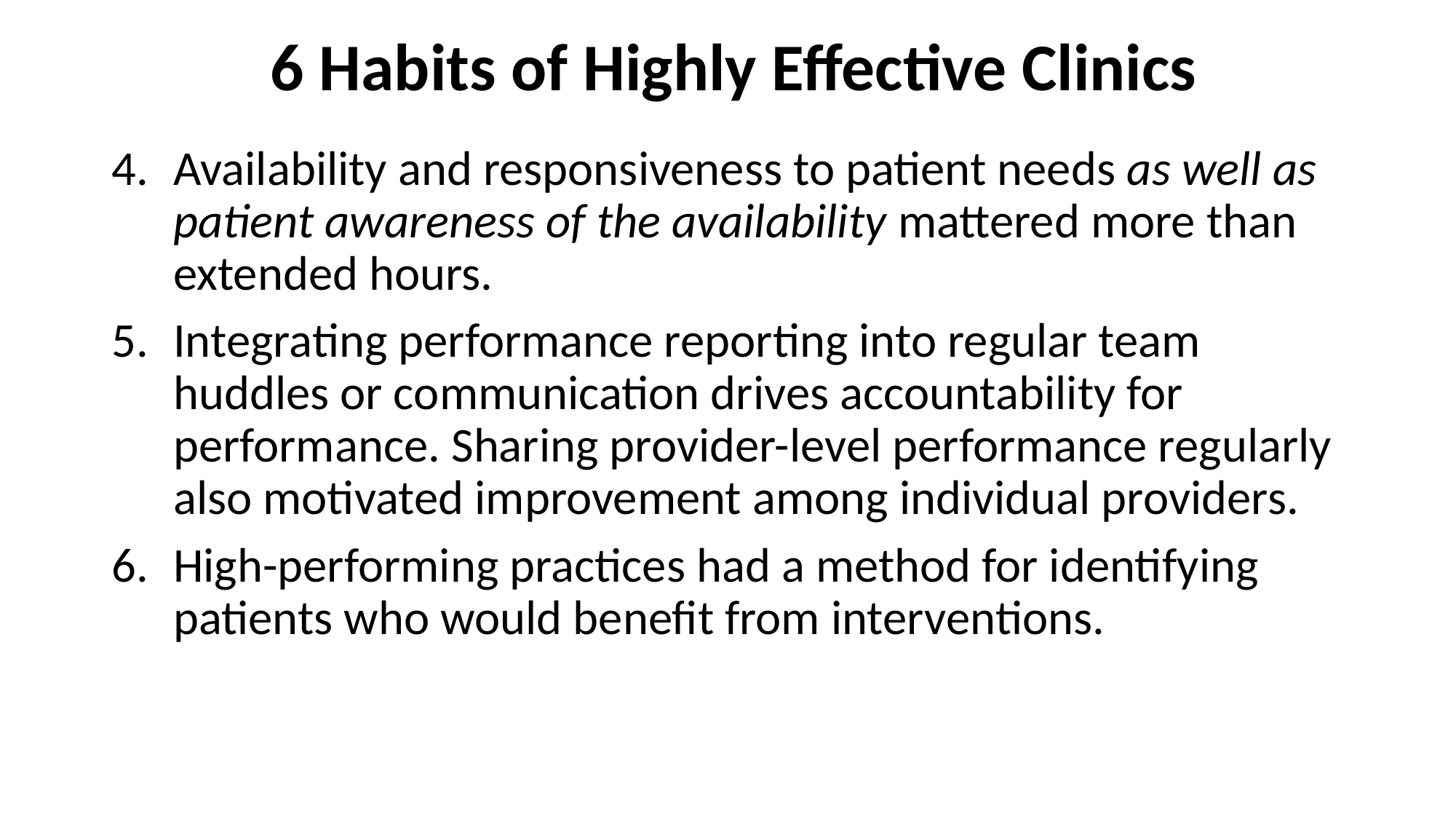

# 6 Habits of Highly Effective Clinics
Availability and responsiveness to patient needs as well as patient awareness of the availability mattered more than extended hours.
Integrating performance reporting into regular team huddles or communication drives accountability for performance. Sharing provider-level performance regularly also motivated improvement among individual providers.
High-performing practices had a method for identifying patients who would benefit from interventions.